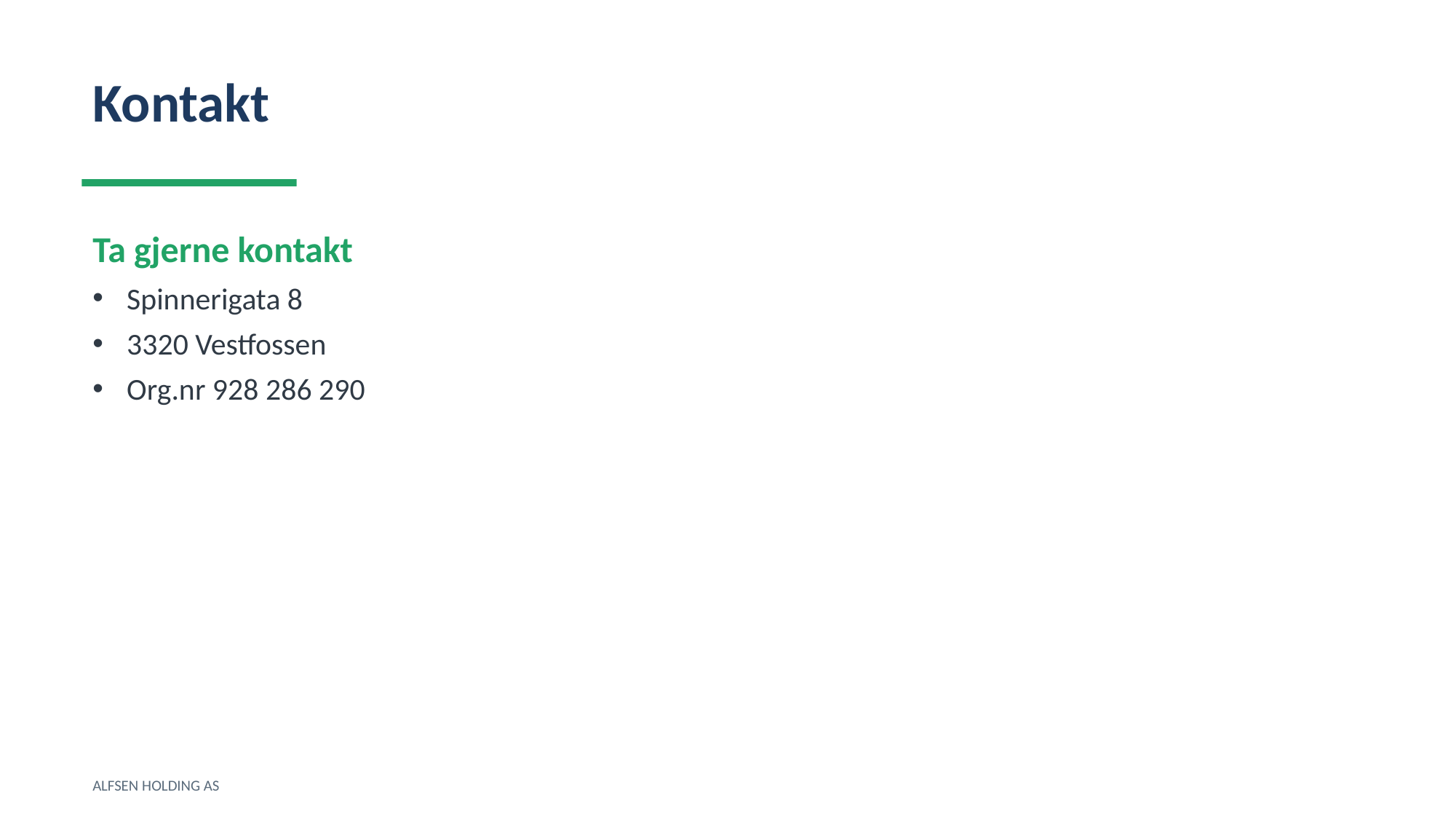

Kontakt

Ta gjerne kontakt
Spinnerigata 8
3320 Vestfossen
Org.nr 928 286 290
ALFSEN HOLDING AS